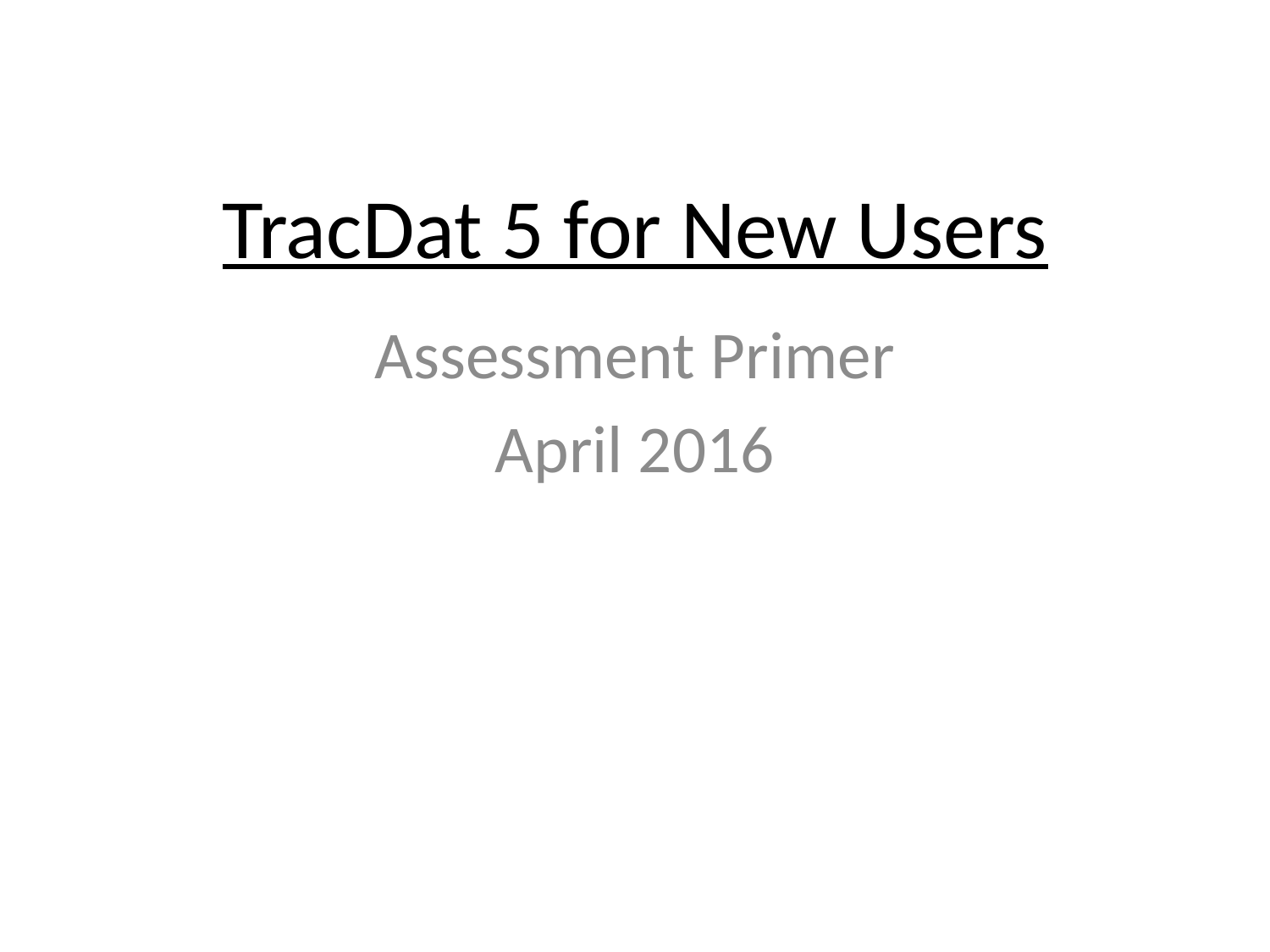

# TracDat 5 for New Users
Assessment Primer
April 2016